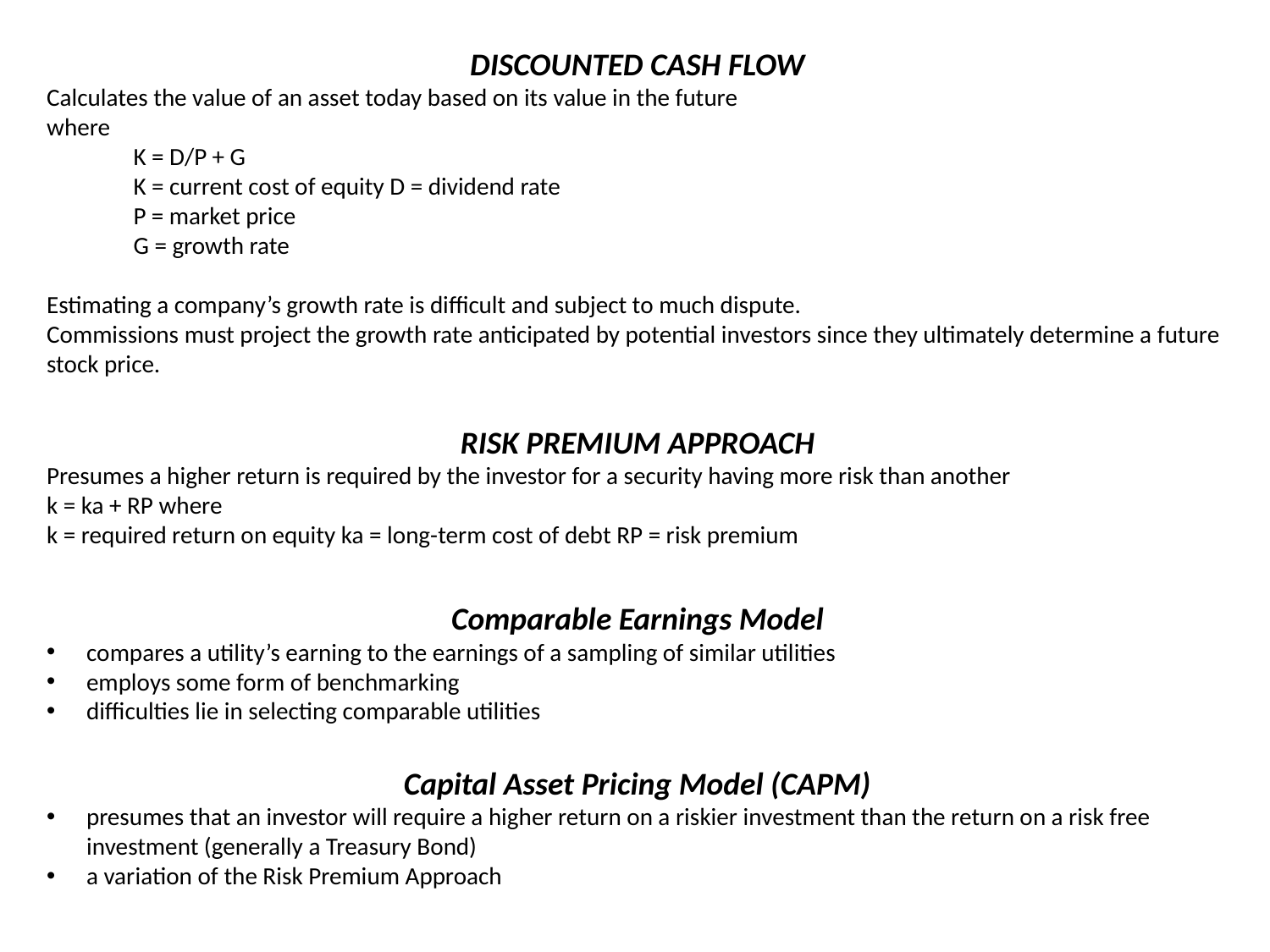

DISCOUNTED CASH FLOW
Calculates the value of an asset today based on its value in the future
where
K = D/P + G
K = current cost of equity D = dividend rate
P = market price
G = growth rate

Estimating a company’s growth rate is difficult and subject to much dispute.
Commissions must project the growth rate anticipated by potential investors since they ultimately determine a future stock price.
RISK PREMIUM APPROACH
Presumes a higher return is required by the investor for a security having more risk than another
k = ka + RP where
k = required return on equity ka = long-term cost of debt RP = risk premium
Comparable Earnings Model
compares a utility’s earning to the earnings of a sampling of similar utilities
employs some form of benchmarking
difficulties lie in selecting comparable utilities

Capital Asset Pricing Model (CAPM)
presumes that an investor will require a higher return on a riskier investment than the return on a risk free investment (generally a Treasury Bond)
a variation of the Risk Premium Approach